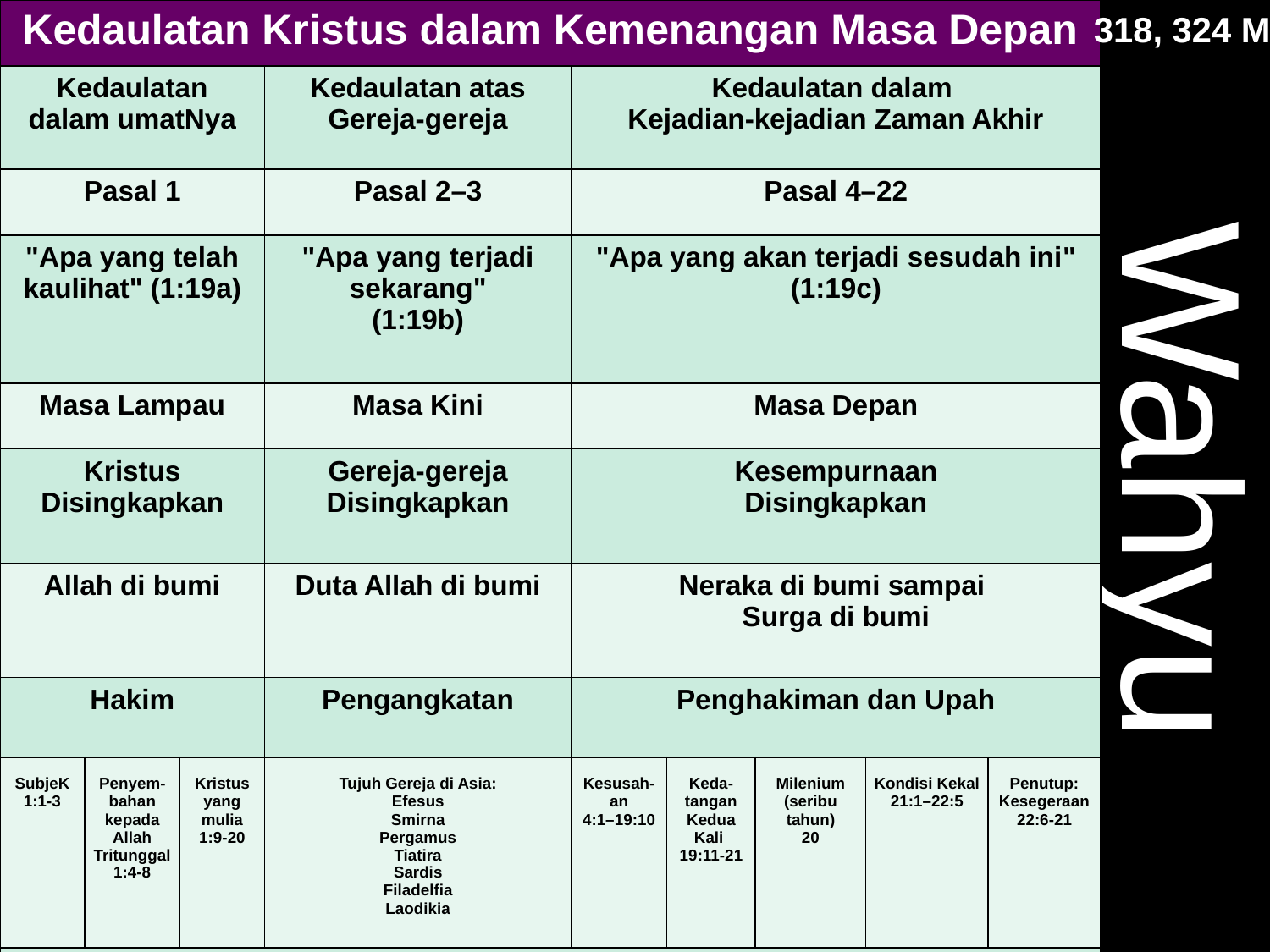

| Kedaulatan Kristus dalam Kemenangan Masa Depan |  |  |  |  |  |  |  |  |
| --- | --- | --- | --- | --- | --- | --- | --- | --- |
| Kedaulatan dalam umatNya |  |  | Kedaulatan atas Gereja-gereja | Kedaulatan dalam Kejadian-kejadian Zaman Akhir |  |  |  |  |
| Pasal 1 |  |  | Pasal 2–3 | Pasal 4–22 |  |  |  |  |
| "Apa yang telah kaulihat" (1:19a) |  |  | "Apa yang terjadi sekarang" (1:19b) | "Apa yang akan terjadi sesudah ini" (1:19c) |  |  |  |  |
| Masa Lampau |  |  | Masa Kini | Masa Depan |  |  |  |  |
| Kristus Disingkapkan |  |  | Gereja-gereja Disingkapkan | Kesempurnaan Disingkapkan |  |  |  |  |
| Allah di bumi |  |  | Duta Allah di bumi | Neraka di bumi sampai Surga di bumi |  |  |  |  |
| Hakim |  |  | Pengangkatan | Penghakiman dan Upah |  |  |  |  |
| SubjeK 1:1-3 | Penyem-bahan kepada Allah Tritunggal 1:4-8 | Kristus yang mulia 1:9-20 | Tujuh Gereja di Asia: Efesus Smirna Pergamus Tiatira Sardis Filadelfia Laodikia | Kesusah-an 4:1–19:10 | Keda-tangan Kedua Kali 19:11-21 | Milenium (seribu tahun) 20 | Kondisi Kekal 21:1–22:5 | Penutup: Kesegeraan 22:6-21 |
| 95 M |  |  |  |  |  |  |  |  |
318
318, 324 M
# Wahyu